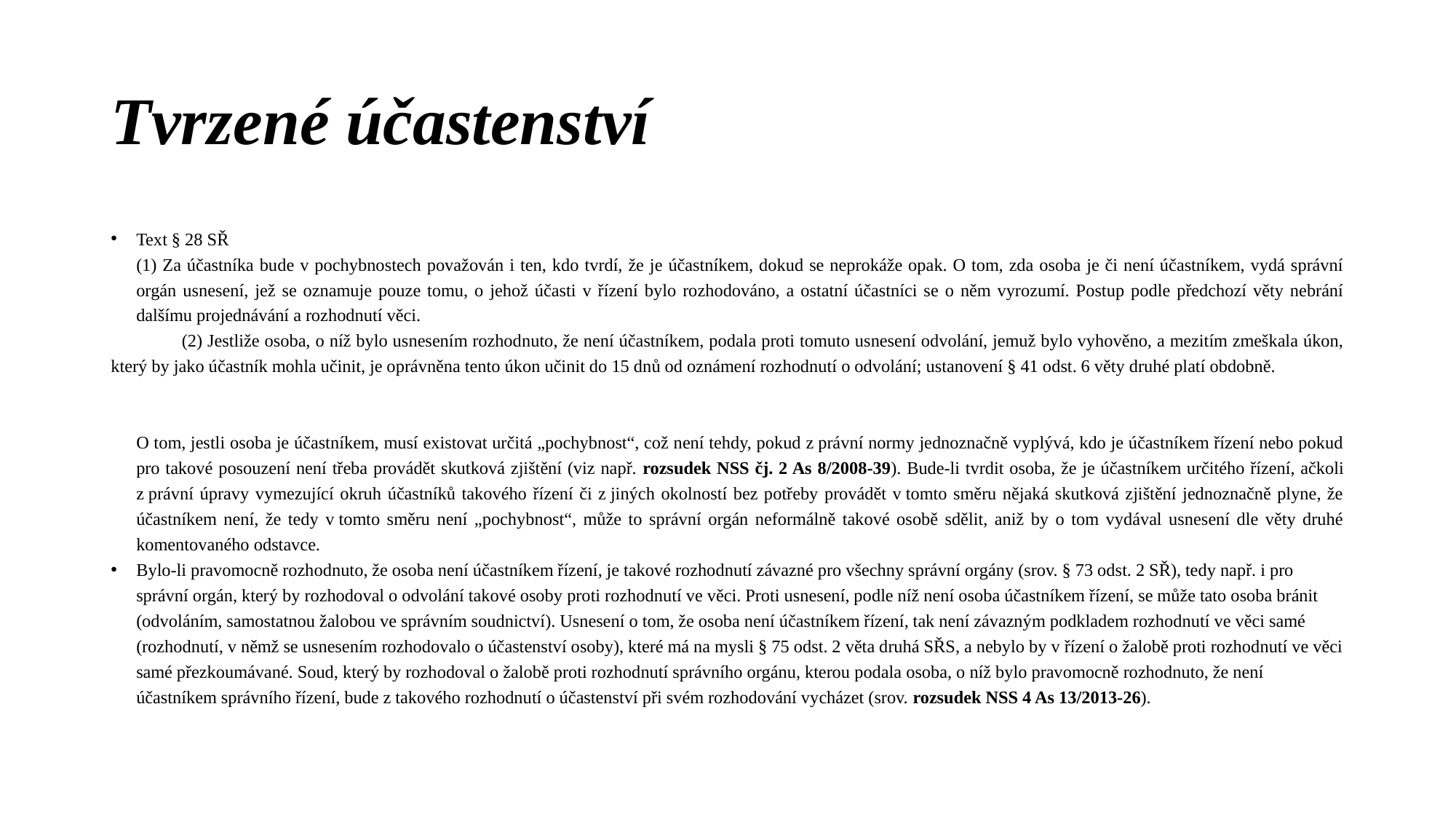

# Tvrzené účastenství
Text § 28 SŘ
	(1) Za účastníka bude v pochybnostech považován i ten, kdo tvrdí, že je účastníkem, dokud se neprokáže opak. O tom, zda osoba je či není účastníkem, vydá správní orgán usnesení, jež se oznamuje pouze tomu, o jehož účasti v řízení bylo rozhodováno, a ostatní účastníci se o něm vyrozumí. Postup podle předchozí věty nebrání dalšímu projednávání a rozhodnutí věci.
	(2) Jestliže osoba, o níž bylo usnesením rozhodnuto, že není účastníkem, podala proti tomuto usnesení odvolání, jemuž bylo vyhověno, a mezitím zmeškala úkon, který by jako účastník mohla učinit, je oprávněna tento úkon učinit do 15 dnů od oznámení rozhodnutí o odvolání; ustanovení § 41 odst. 6 věty druhé platí obdobně.

O tom, jestli osoba je účastníkem, musí existovat určitá „pochybnost“, což není tehdy, pokud z právní normy jednoznačně vyplývá, kdo je účastníkem řízení nebo pokud pro takové posouzení není třeba provádět skutková zjištění (viz např. rozsudek NSS čj. 2 As 8/2008-39). Bude-li tvrdit osoba, že je účastníkem určitého řízení, ačkoli z právní úpravy vymezující okruh účastníků takového řízení či z jiných okolností bez potřeby provádět v tomto směru nějaká skutková zjištění jednoznačně plyne, že účastníkem není, že tedy v tomto směru není „pochybnost“, může to správní orgán neformálně takové osobě sdělit, aniž by o tom vydával usnesení dle věty druhé komentovaného odstavce.
Bylo-li pravomocně rozhodnuto, že osoba není účastníkem řízení, je takové rozhodnutí závazné pro všechny správní orgány (srov. § 73 odst. 2 SŘ), tedy např. i pro správní orgán, který by rozhodoval o odvolání takové osoby proti rozhodnutí ve věci. Proti usnesení, podle níž není osoba účastníkem řízení, se může tato osoba bránit (odvoláním, samostatnou žalobou ve správním soudnictví). Usnesení o tom, že osoba není účastníkem řízení, tak není závazným podkladem rozhodnutí ve věci samé (rozhodnutí, v němž se usnesením rozhodovalo o účastenství osoby), které má na mysli § 75 odst. 2 věta druhá SŘS, a nebylo by v řízení o žalobě proti rozhodnutí ve věci samé přezkoumávané. Soud, který by rozhodoval o žalobě proti rozhodnutí správního orgánu, kterou podala osoba, o níž bylo pravomocně rozhodnuto, že není účastníkem správního řízení, bude z takového rozhodnutí o účastenství při svém rozhodování vycházet (srov. rozsudek NSS 4 As 13/2013-26).